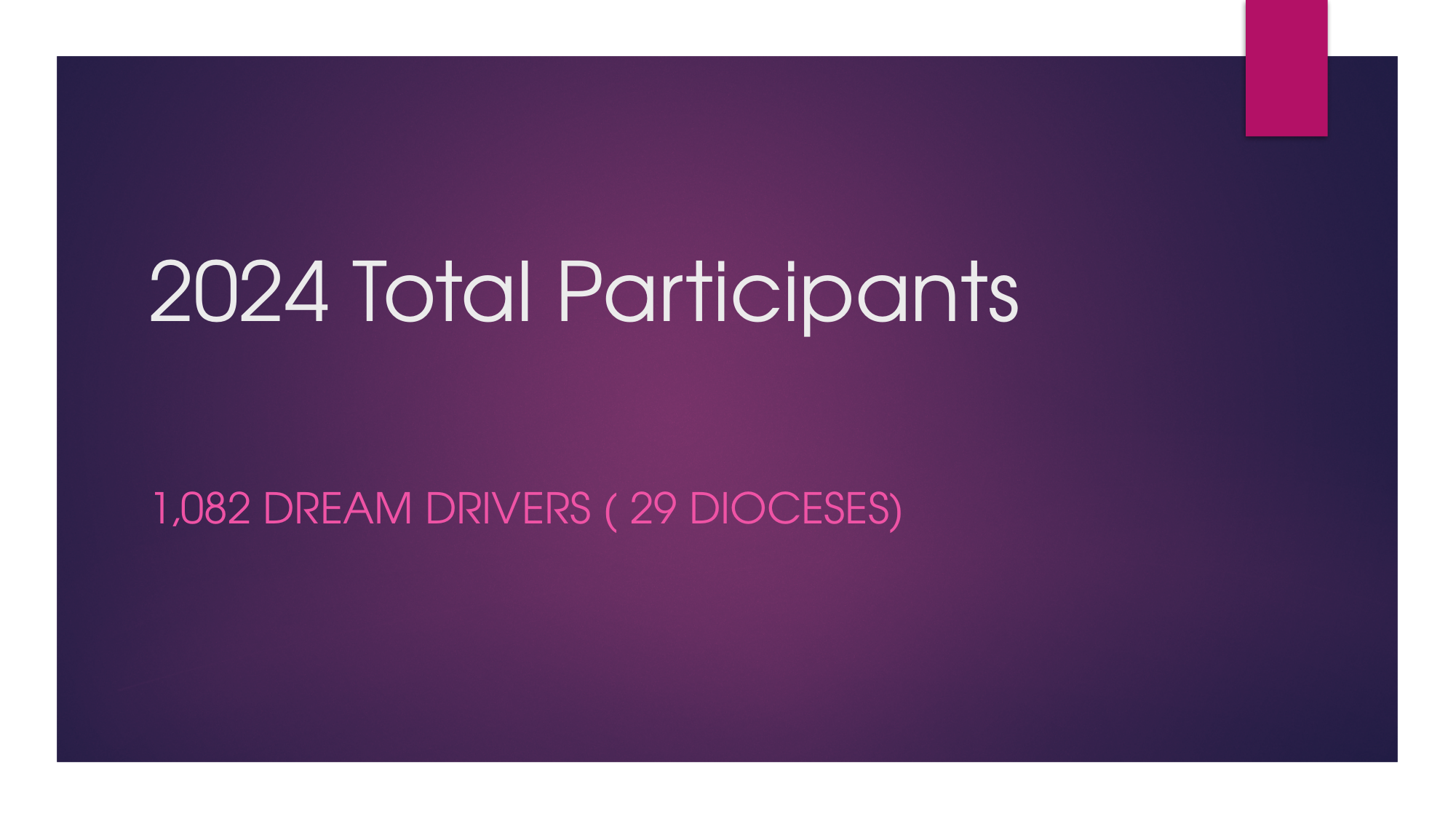

# 2024 Total Participants
1,082 Dream drivers ( 29 Dioceses)